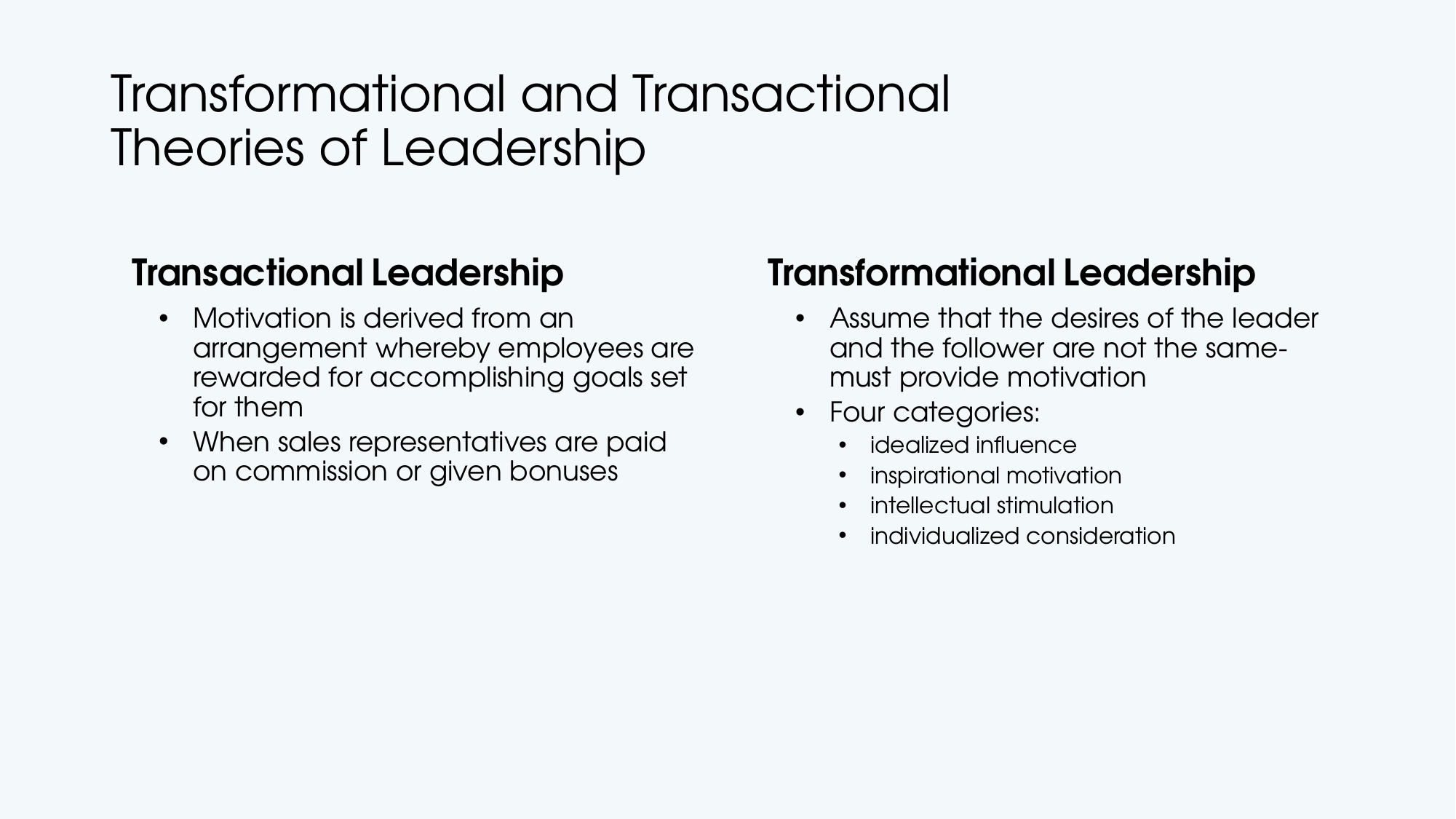

# Transformational and Transactional Theories of Leadership
Transactional Leadership
Transformational Leadership
Motivation is derived from an arrangement whereby employees are rewarded for accomplishing goals set for them
When sales representatives are paid on commission or given bonuses

Assume that the desires of the leader and the follower are not the same- must provide motivation
Four categories:
idealized influence
inspirational motivation
intellectual stimulation
individualized consideration